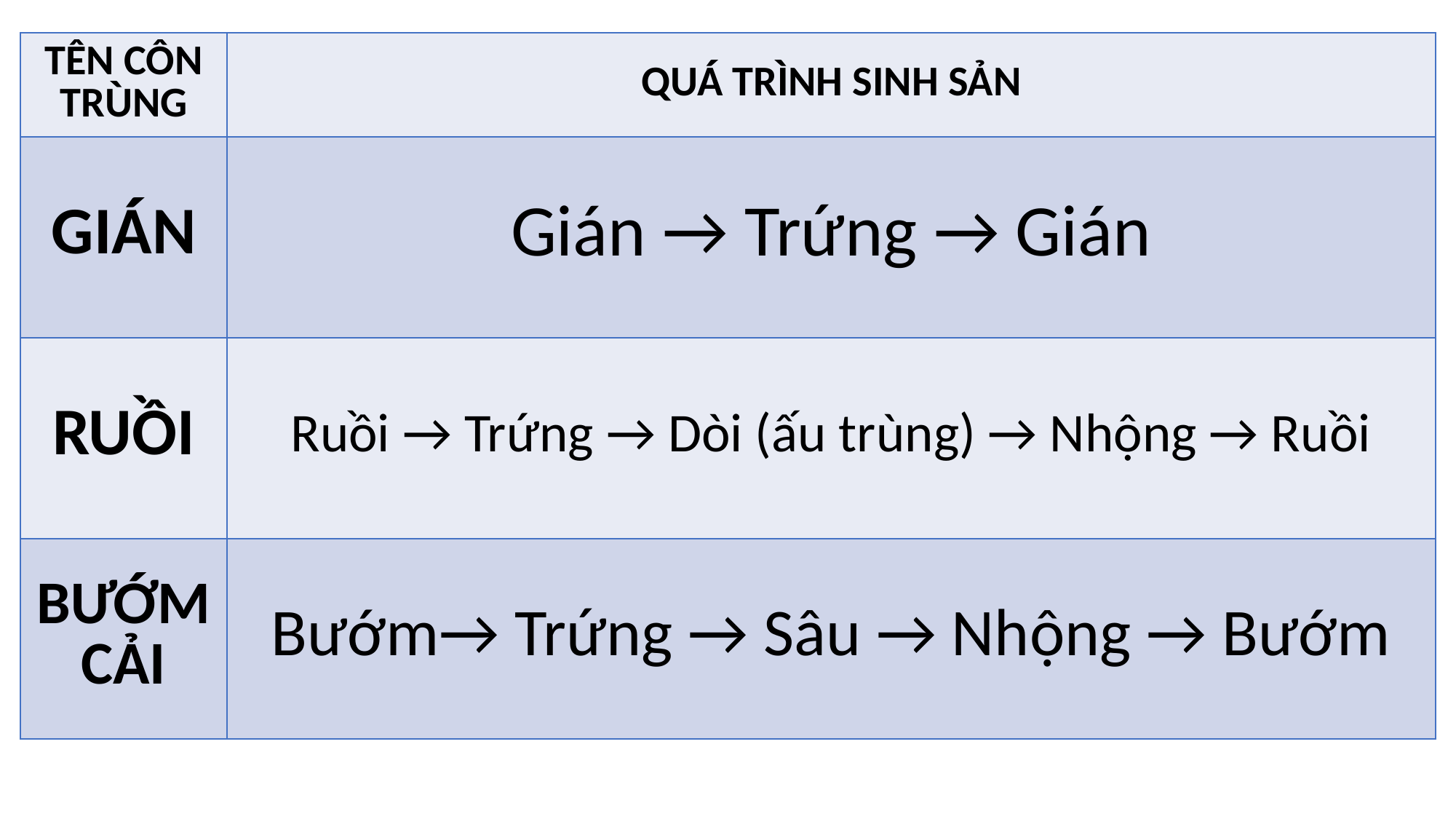

| TÊN CÔN TRÙNG | QUÁ TRÌNH SINH SẢN |
| --- | --- |
| GIÁN | Gián → Trứng → Gián |
| RUỒI | Ruồi → Trứng → Dòi (ấu trùng) → Nhộng → Ruồi |
| BƯỚM CẢI | Bướm→ Trứng → Sâu → Nhộng → Bướm |